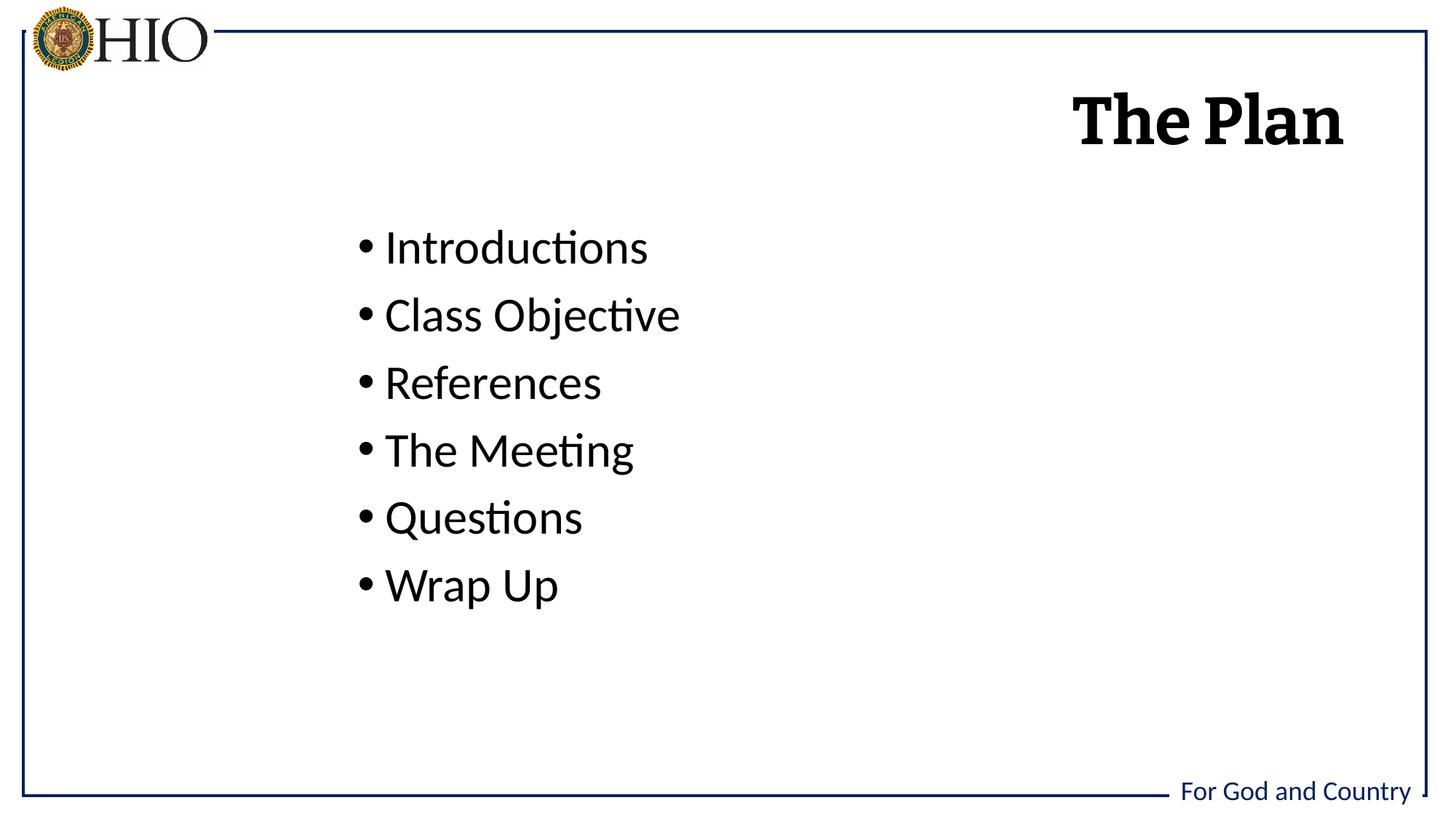

# The Plan
Introductions
Class Objective
References
The Meeting
Questions
Wrap Up